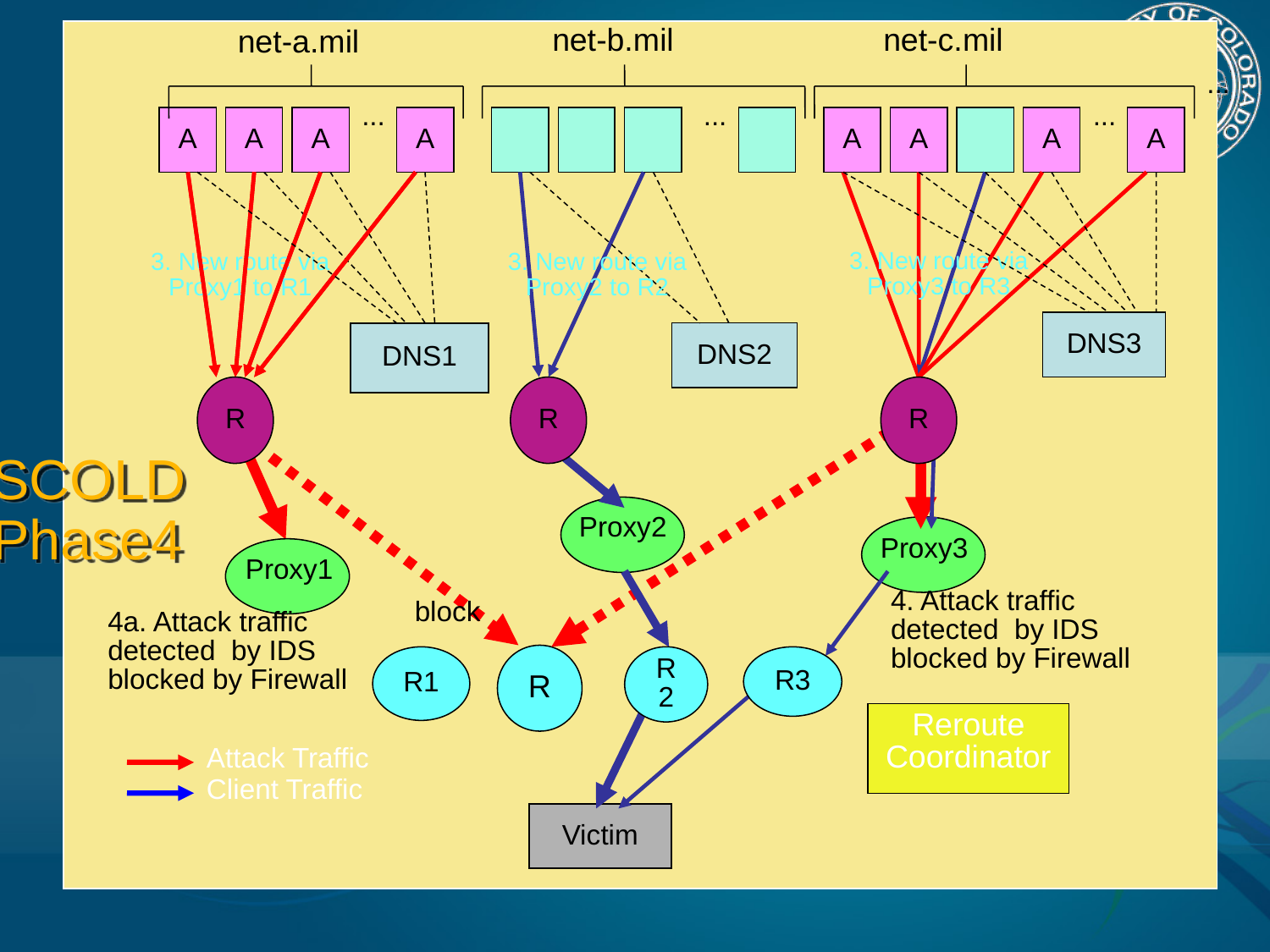

net-b.mil
net-c.mil

net-a.mil
...

...
...
...
A
A
A
A

A
A

A
A

 3. New route via
Proxy3 to R3
 3. New route via
Proxy1 to R1
 3. New route via
Proxy2 to R2
DNS3
DNS1
DNS2
R
R
R

# SCOLD Phase4

Proxy2

Proxy3

Proxy1

4. Attack traffic detected  by IDS
blocked by Firewall
block
4a. Attack traffic detected  by IDS
blocked by Firewall
R
R1
R2
R3

Reroute
Coordinator

Attack Traffic

Client Traffic

Victim